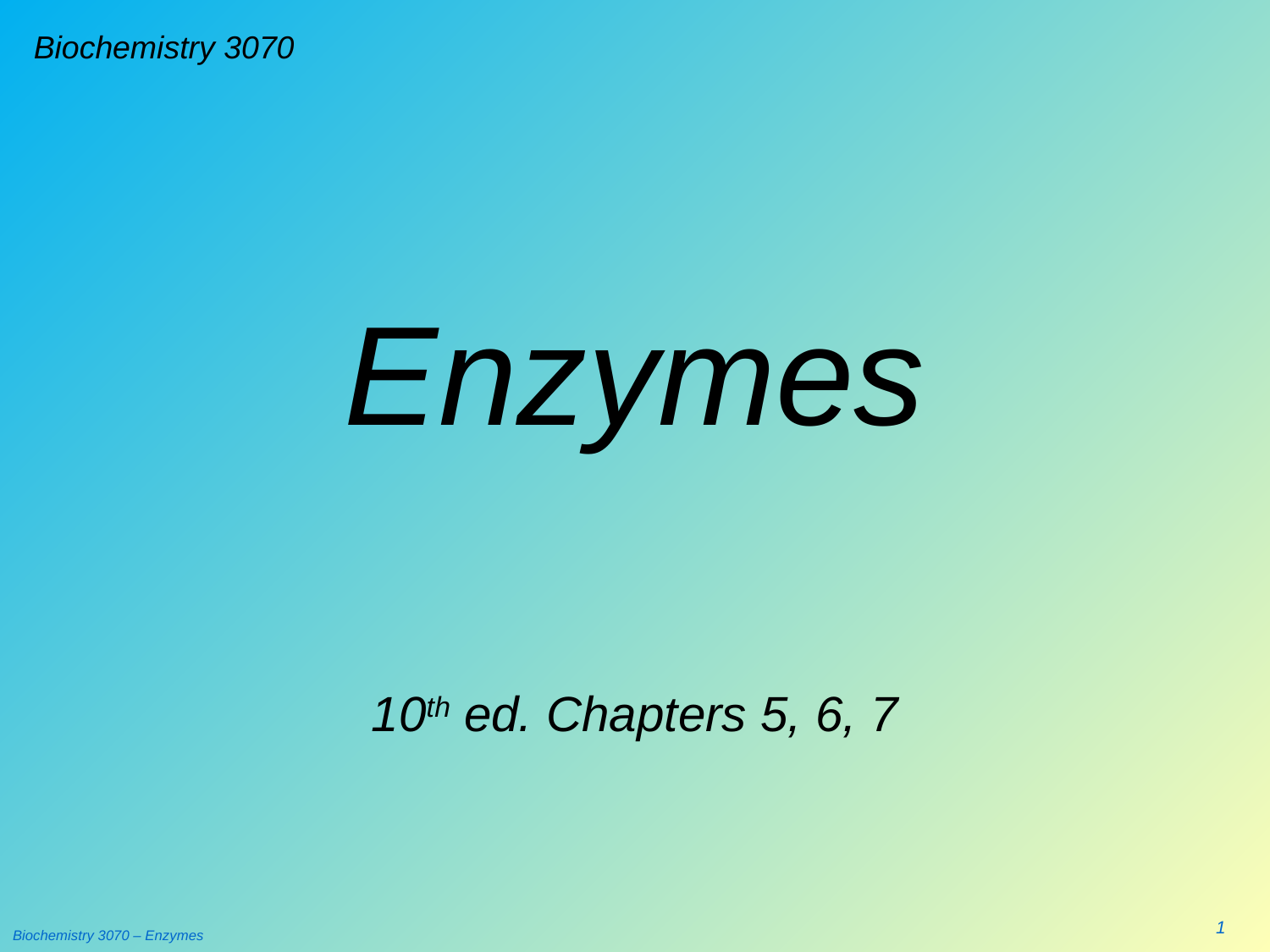

Biochemistry 3070
# Enzymes 10th ed. Chapters 5, 6, 7
1
Biochemistry 3070 – Enzymes